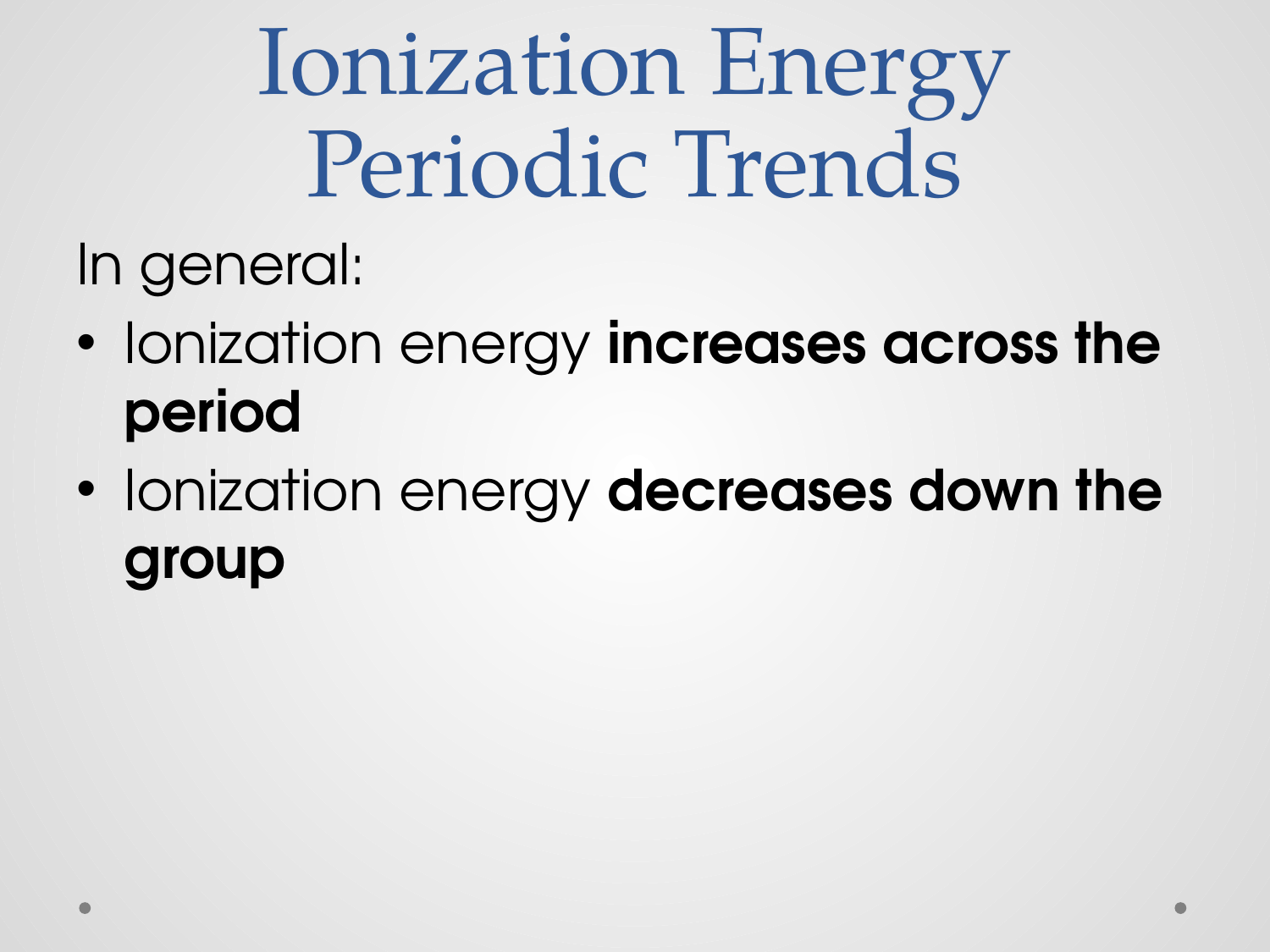

# Ionization Energy Periodic Trends
In general:
Ionization energy increases across the period
Ionization energy decreases down the group